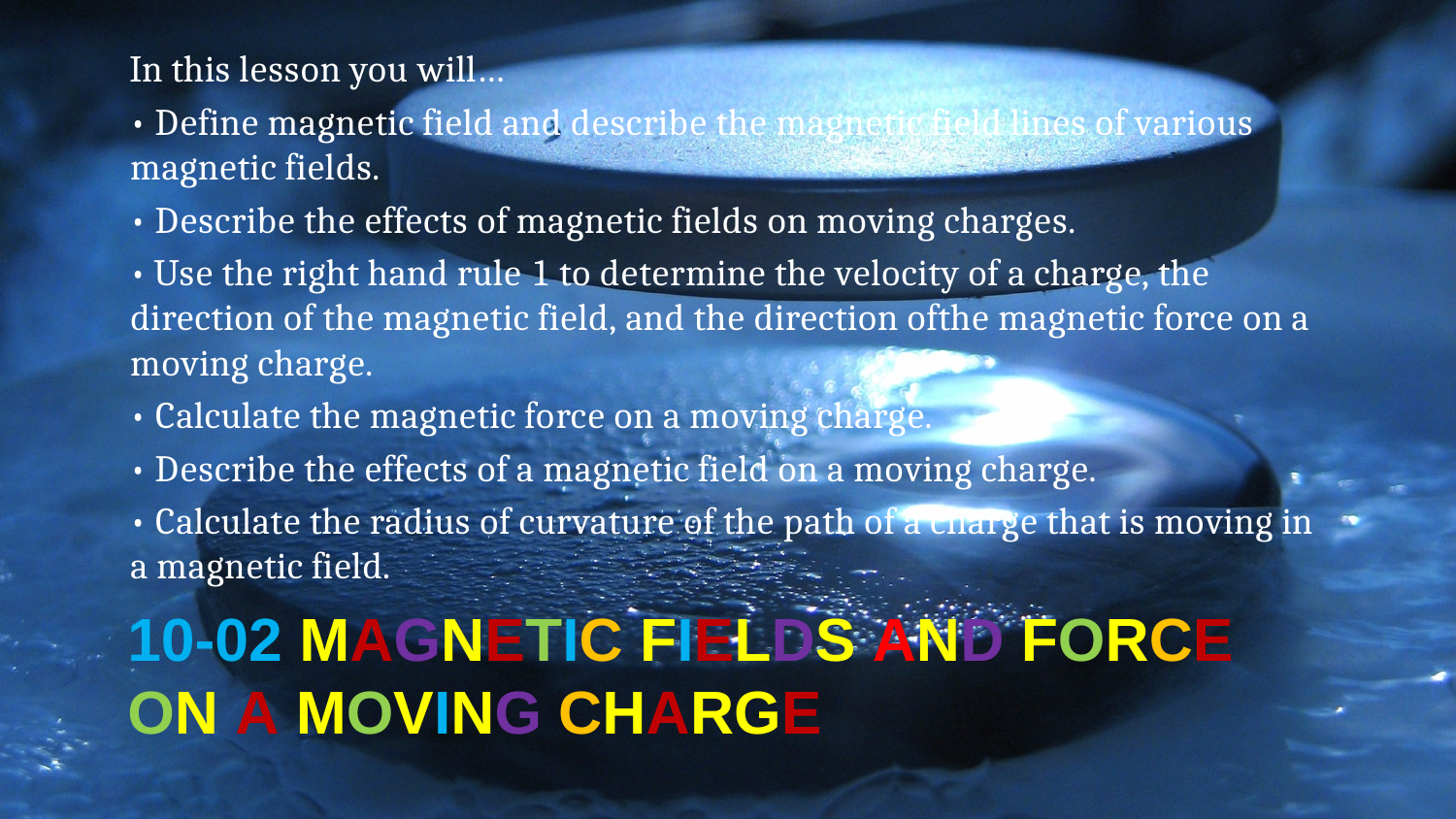

In this lesson you will…
• Define magnetic field and describe the magnetic field lines of various magnetic fields.
• Describe the effects of magnetic fields on moving charges.
• Use the right hand rule 1 to determine the velocity of a charge, the direction of the magnetic field, and the direction ofthe magnetic force on a moving charge.
• Calculate the magnetic force on a moving charge.
• Describe the effects of a magnetic field on a moving charge.
• Calculate the radius of curvature of the path of a charge that is moving in a magnetic field.
# 10-02 Magnetic Fields and Force on a Moving Charge